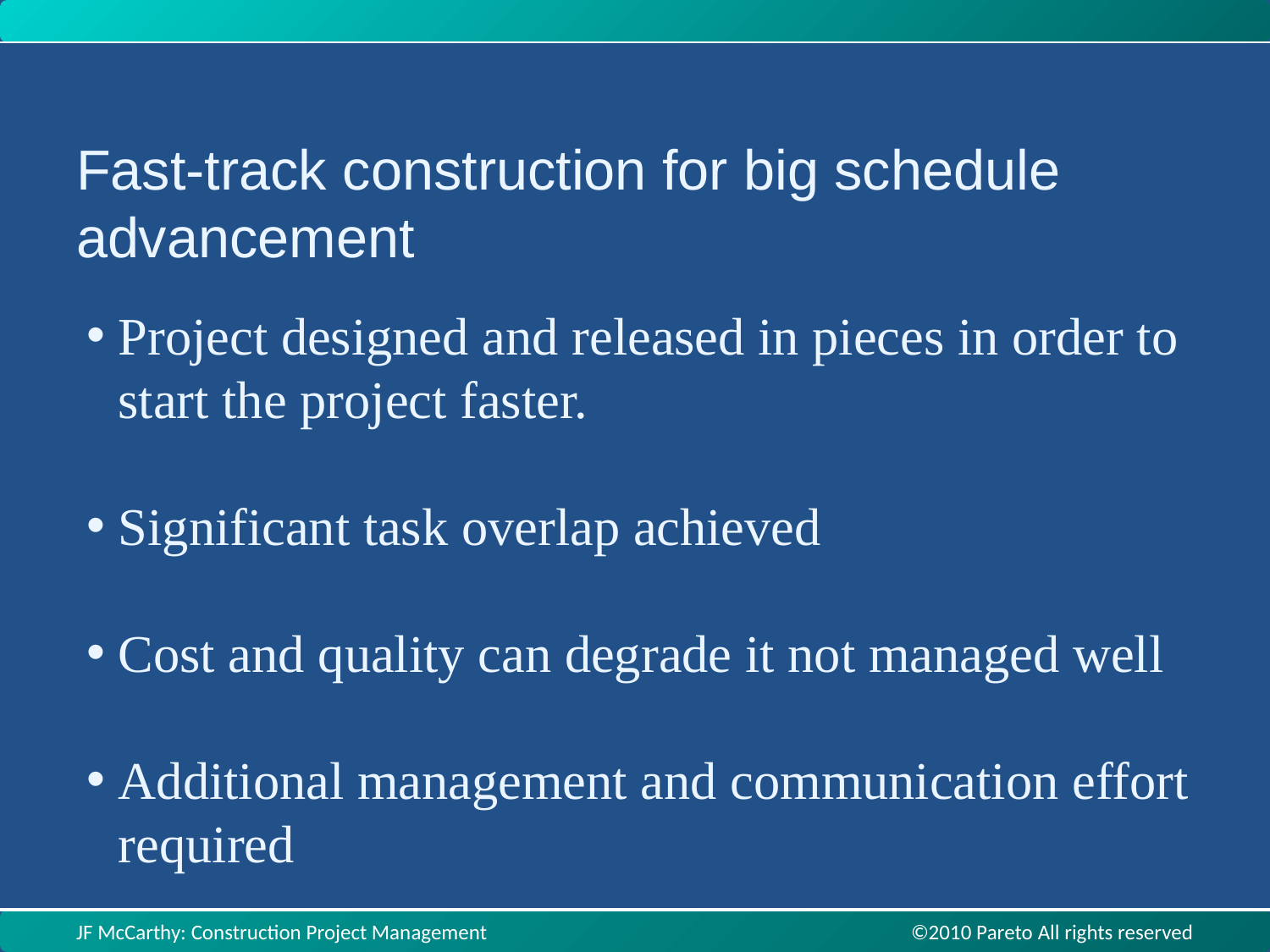

Fast-track construction for big schedule advancement
Project designed and released in pieces in order to start the project faster.

Significant task overlap achieved

Cost and quality can degrade it not managed well

Additional management and communication effort required
JF McCarthy: Construction Project Management                                                                                       ©2010 Pareto All rights reserved

JF McCarthy: Construction Project Management                                                                                       ©2010 Pareto All rights reserved